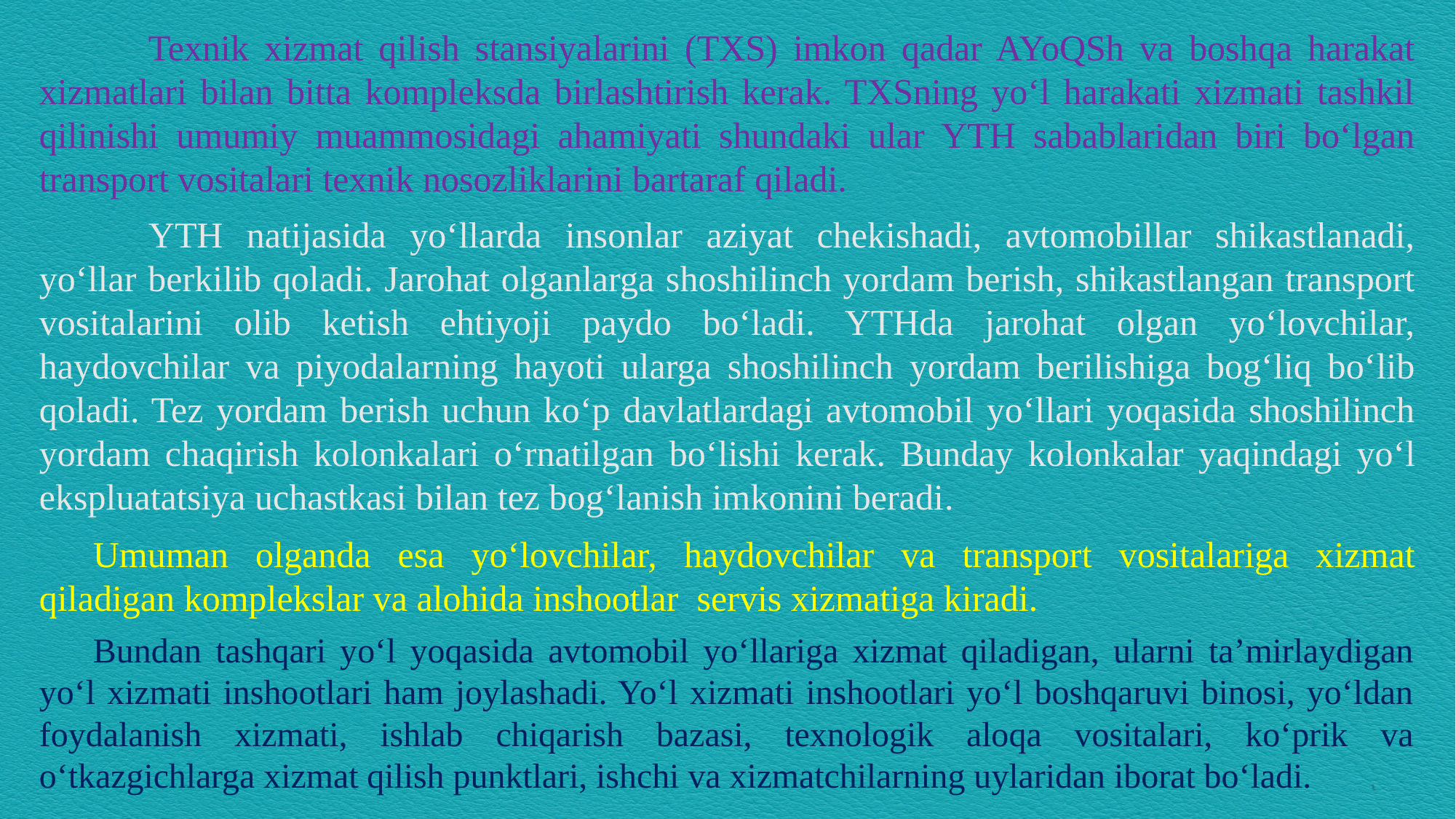

Texnik xizmat qilish stansiyalarini (TXS) imkon qadar AYoQSh va boshqa harakat xizmatlari bilan bitta kompleksda birlashtirish kerak. TXSning yo‘l harakati xizmati tashkil qilinishi umumiy muammosidagi ahamiyati shundaki ular YTH sabablaridan biri bo‘lgan transport vositalari texnik nosozliklarini bartaraf qiladi.
	YTH natijasida yo‘llarda insonlar aziyat chekishadi, avtomobillar shikastlanadi, yo‘llar berkilib qoladi. Jarohat olganlarga shoshilinch yordam berish, shikastlangan transport vositalarini olib ketish ehtiyoji paydo bo‘ladi. YTHda jarohat olgan yo‘lovchilar, haydovchilar va piyodalarning hayoti ularga shoshilinch yordam berilishiga bog‘liq bo‘lib qoladi. Tez yordam berish uchun ko‘p davlatlardagi avtomobil yo‘llari yoqasida shoshilinch yordam chaqirish kolonkalari o‘rnatilgan bo‘lishi kerak. Bunday kolonkalar yaqindagi yo‘l ekspluatatsiya uchastkasi bilan tez bog‘lanish imkonini beradi.
Umuman olganda esa yo‘lovchilar, haydovchilar va transport vositalariga xizmat qiladigan komplekslar va alohida inshootlar  servis xizmatiga kiradi.
Bundan tashqari yo‘l yoqasida avtomobil yo‘llariga xizmat qiladigan, ularni ta’mirlaydigan yo‘l xizmati inshootlari ham joylashadi. Yo‘l xizmati inshootlari yo‘l boshqaruvi binosi, yo‘ldan foydalanish xizmati, ishlab chiqarish bazasi, texnologik aloqa vositalari, ko‘prik va o‘tkazgichlarga xizmat qilish punktlari, ishchi va xizmatchilarning uylaridan iborat bo‘ladi.